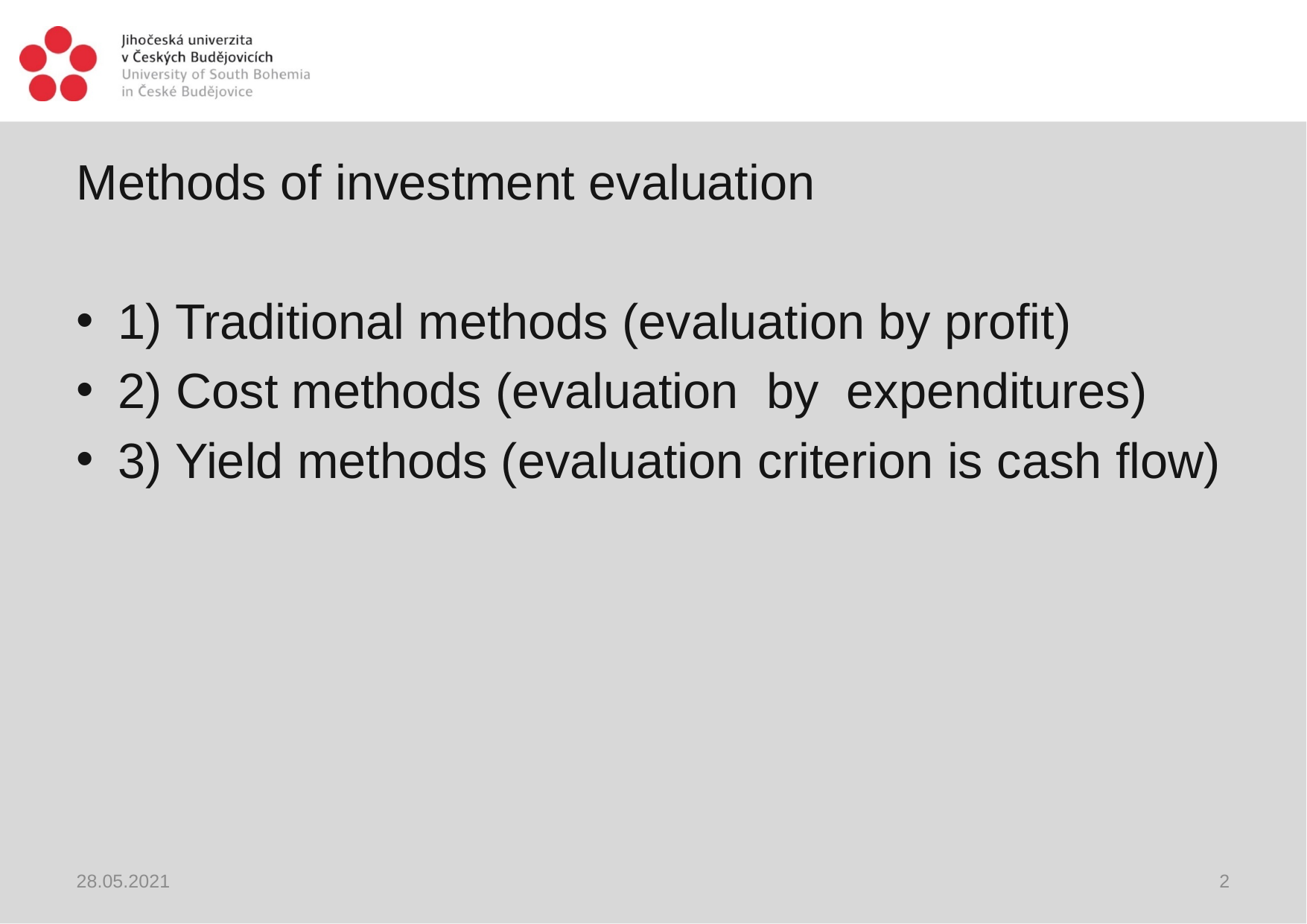

#
Methods of investment evaluation

1) Traditional methods (evaluation by profit)
2) Cost methods (evaluation  by  expenditures)
3) Yield methods (evaluation criterion is cash flow)
28.05.2021
2